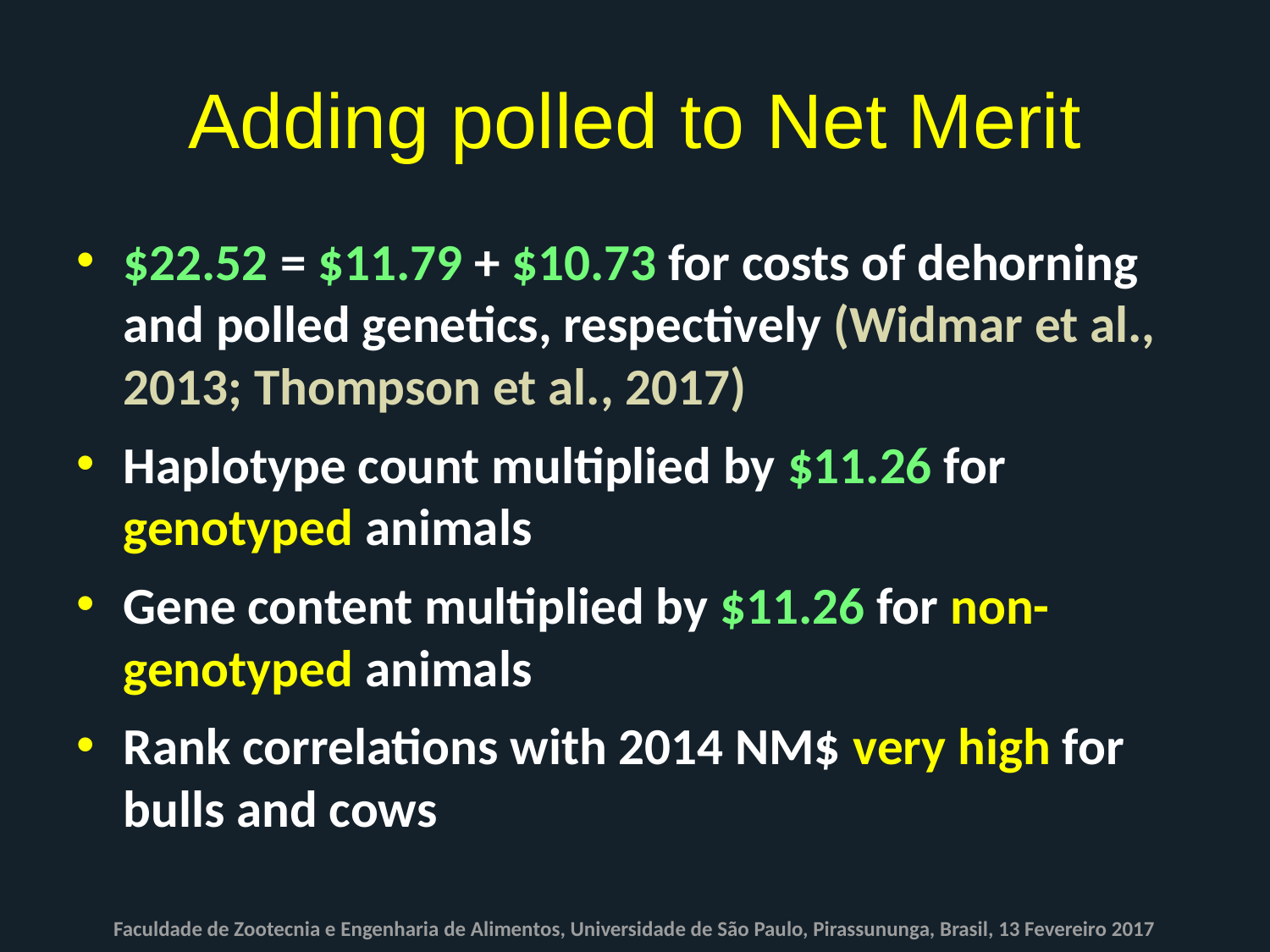

# Adding polled to Net Merit
$22.52 = $11.79 + $10.73 for costs of dehorning and polled genetics, respectively (Widmar et al., 2013; Thompson et al., 2017)
Haplotype count multiplied by $11.26 for genotyped animals
Gene content multiplied by $11.26 for non-genotyped animals
Rank correlations with 2014 NM$ very high for bulls and cows
Faculdade de Zootecnia e Engenharia de Alimentos, Universidade de São Paulo, Pirassununga, Brasil, 13 Fevereiro 2017